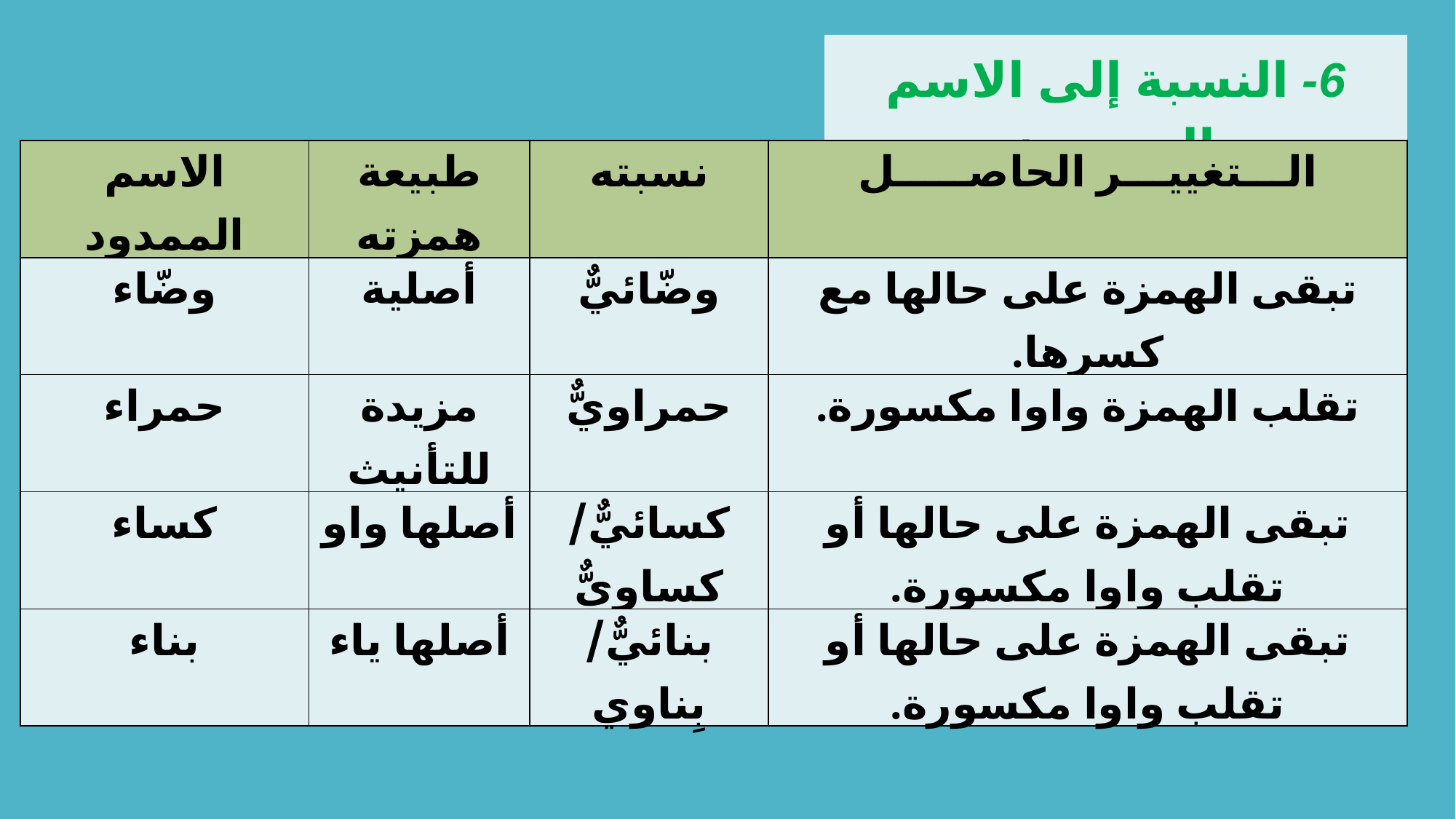

6- النسبة إلى الاسم الممدود:
| الاسم الممدود | طبيعة همزته | نسبته | الـــتغييـــر الحاصـــــل |
| --- | --- | --- | --- |
| وضّاء | أصلية | وضّائيٌّ | تبقى الهمزة على حالها مع كسرها. |
| حمراء | مزيدة للتأنيث | حمراويٌّ | تقلب الهمزة واوا مكسورة. |
| كساء | أصلها واو | كسائيٌّ/كساويٌّ | تبقى الهمزة على حالها أو تقلب واوا مكسورة. |
| بناء | أصلها ياء | بنائيٌّ/بِناوي | تبقى الهمزة على حالها أو تقلب واوا مكسورة. |
- استنتاج: ينسب إلى الاسم الممدود بحسب نوع همزته : إذا كانت همزته للتأنيث : تقلب واوا، وإذا كانت همزته أصلية : بقيت على حالها، وإذا كانت همزته أصلها حرف علة : يجوز الإبقاء عليها أو قلبها واوا.